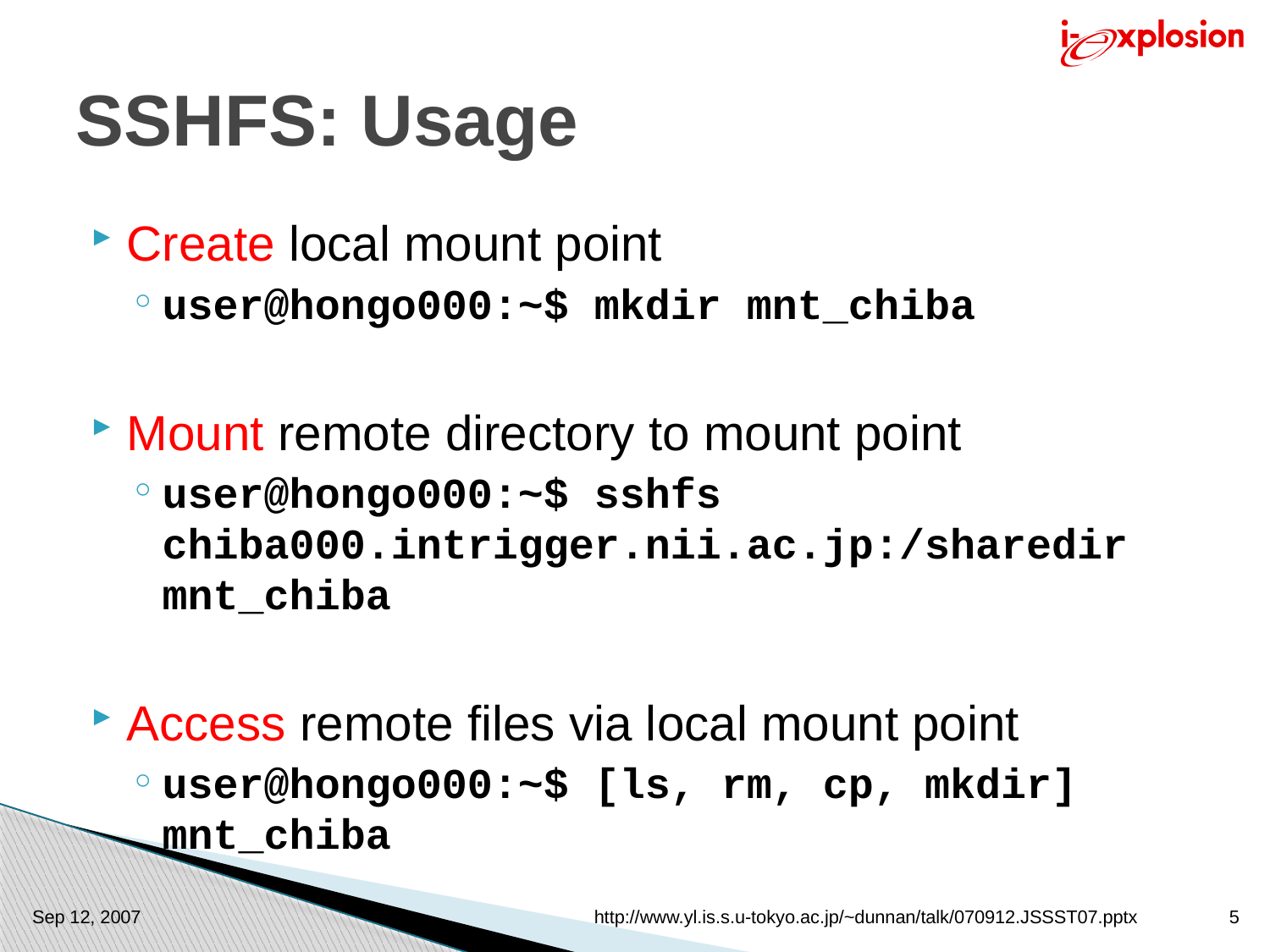

# SSHFS: Usage
Create local mount point
user@hongo000:~$ mkdir mnt_chiba

Mount remote directory to mount point
user@hongo000:~$ sshfs 		chiba000.intrigger.nii.ac.jp:/sharedir 	mnt_chiba

Access remote files via local mount point
user@hongo000:~$ [ls, rm, cp, mkdir] mnt_chiba
Sep 12, 2007
http://www.yl.is.s.u-tokyo.ac.jp/~dunnan/talk/070912.JSSST07.pptx
5